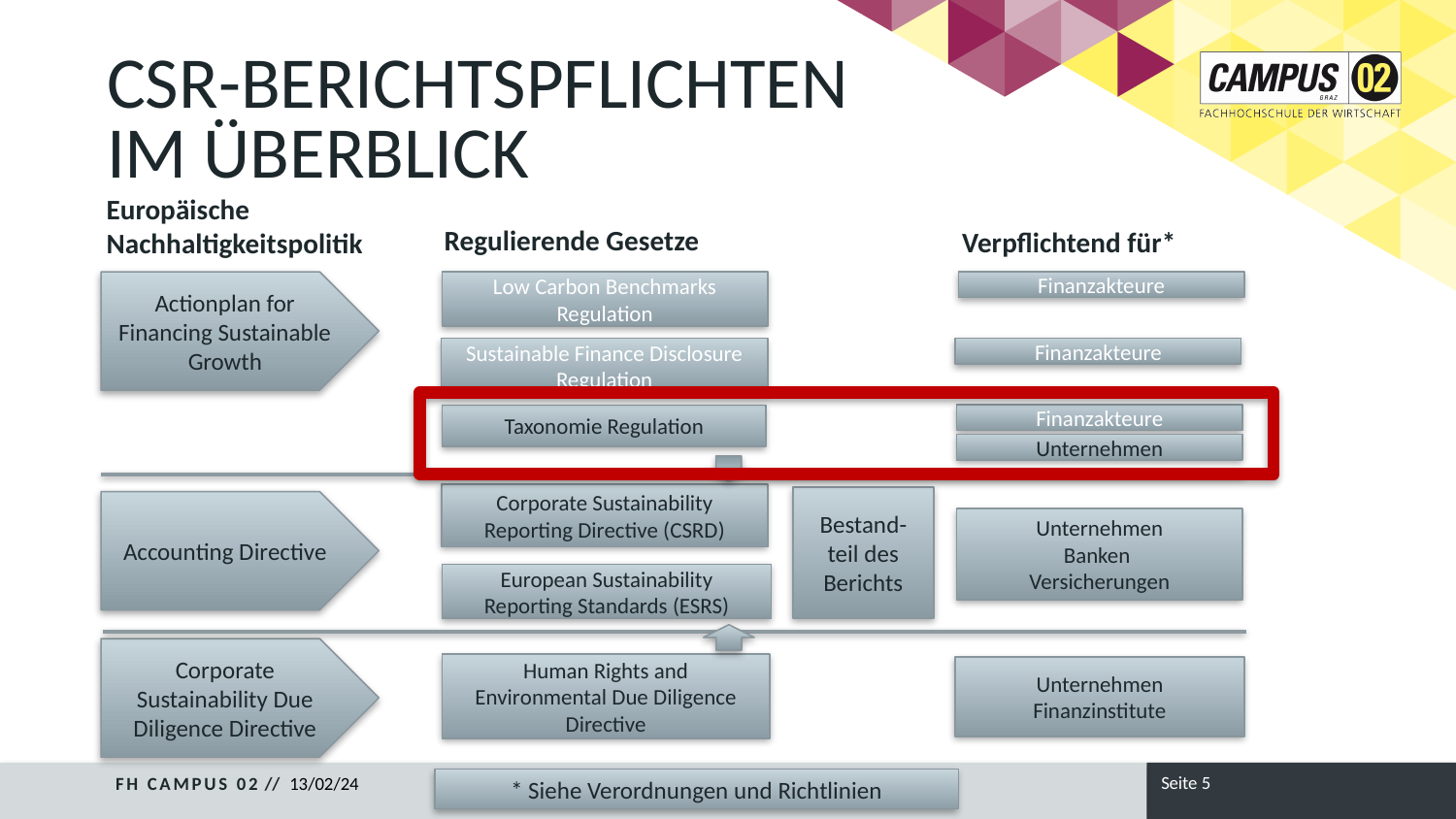

CSR-Berichtspflichten
im Überblick
Europäische Nachhaltigkeitspolitik
Regulierende Gesetze
Verpflichtend für*
Finanzakteure
Actionplan for Financing Sustainable Growth
Low Carbon Benchmarks Regulation
Sustainable Finance Disclosure Regulation
Finanzakteure

Finanzakteure
Taxonomie Regulation
Unternehmen

Corporate Sustainability Reporting Directive (CSRD)
Bestand-teil des Berichts
Accounting Directive
Unternehmen
Banken
Versicherungen
European Sustainability Reporting Standards (ESRS)

Corporate Sustainability Due Diligence Directive
Human Rights and Environmental Due Diligence Directive
Unternehmen
Finanzinstitute
Seite 5
FH CAMPUS 02 //
13/02/24
* Siehe Verordnungen und Richtlinien